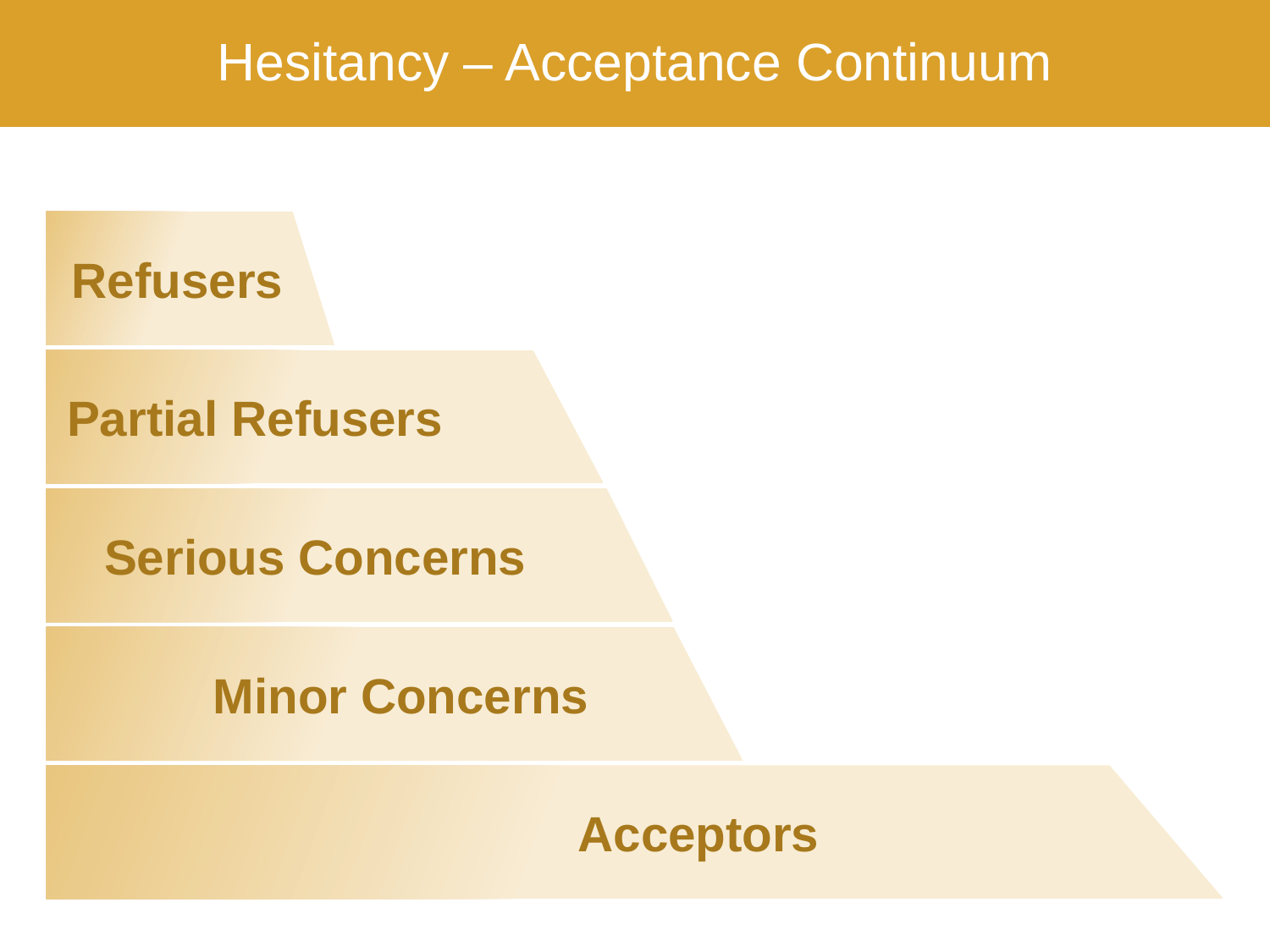

# Hesitancy – Acceptance Continuum
Refusers
Partial Refusers
Serious Concerns
Minor Concerns
Acceptors